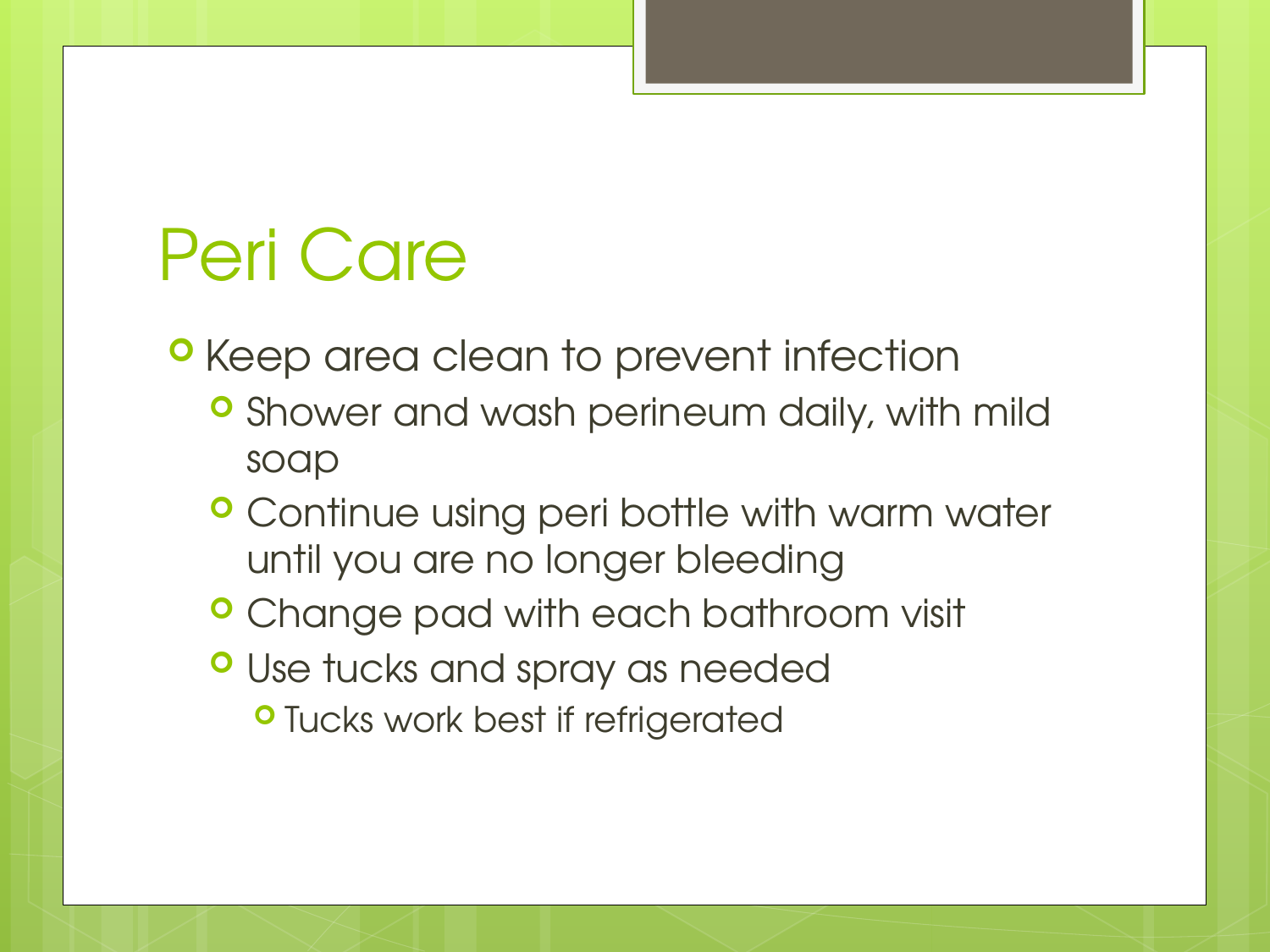

# Peri Care
Keep area clean to prevent infection
Shower and wash perineum daily, with mild soap
Continue using peri bottle with warm water until you are no longer bleeding
Change pad with each bathroom visit
Use tucks and spray as needed
Tucks work best if refrigerated